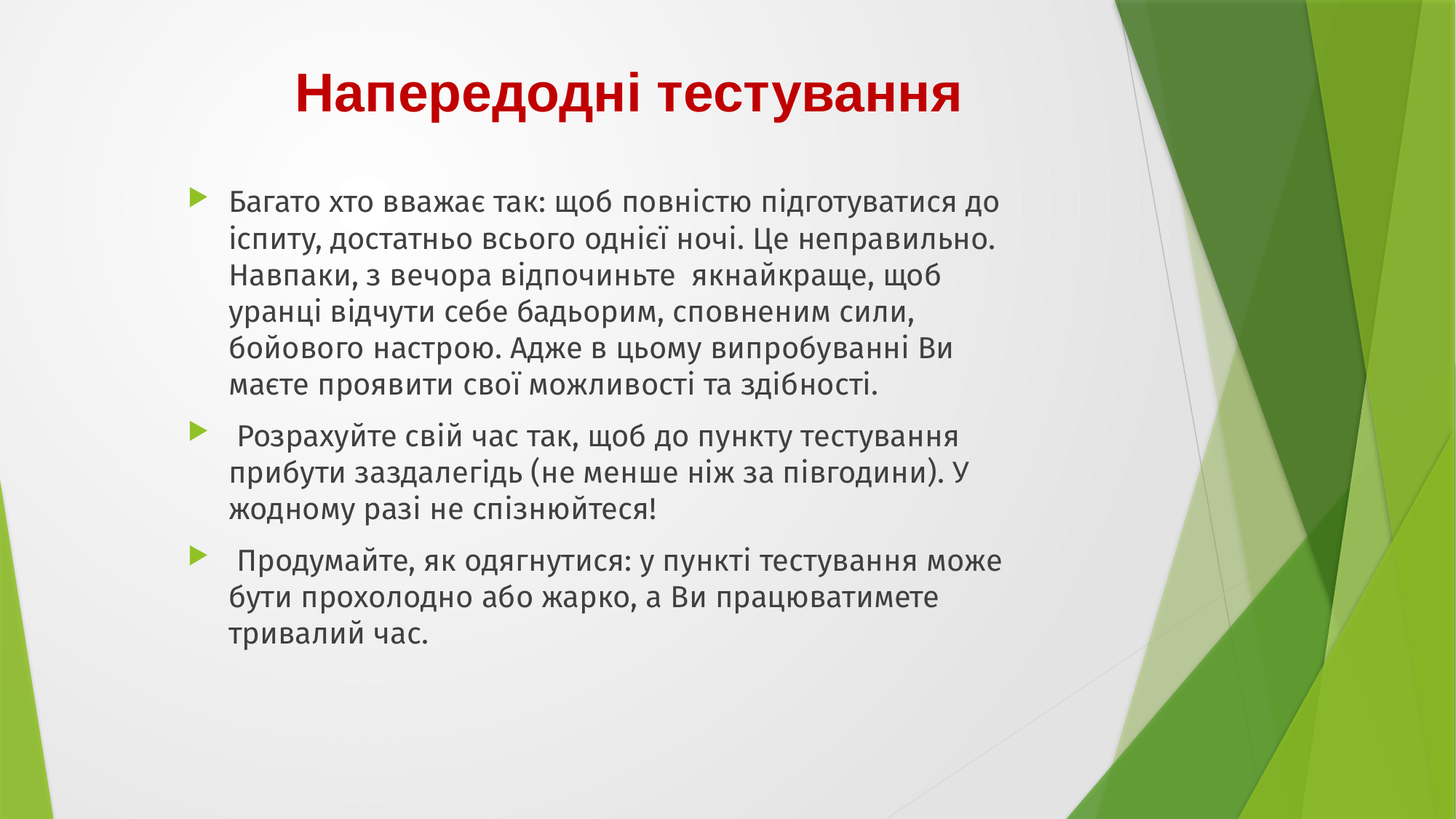

# Напередодні тестування
Багато хто вважає так: щоб повністю підготуватися до іспиту, достатньо всього однієї ночі. Це неправильно. Навпаки, з вечора відпочиньте  якнайкраще, щоб уранці відчути себе бадьорим, сповненим сили, бойового настрою. Адже в цьому випробуванні Ви маєте проявити свої можливості та здібності.
 Розрахуйте свій час так, щоб до пункту тестування прибути заздалегідь (не менше ніж за півгодини). У жодному разі не спізнюйтеся!
 Продумайте, як одягнутися: у пункті тестування може бути прохолодно або жарко, а Ви працюватимете тривалий час.